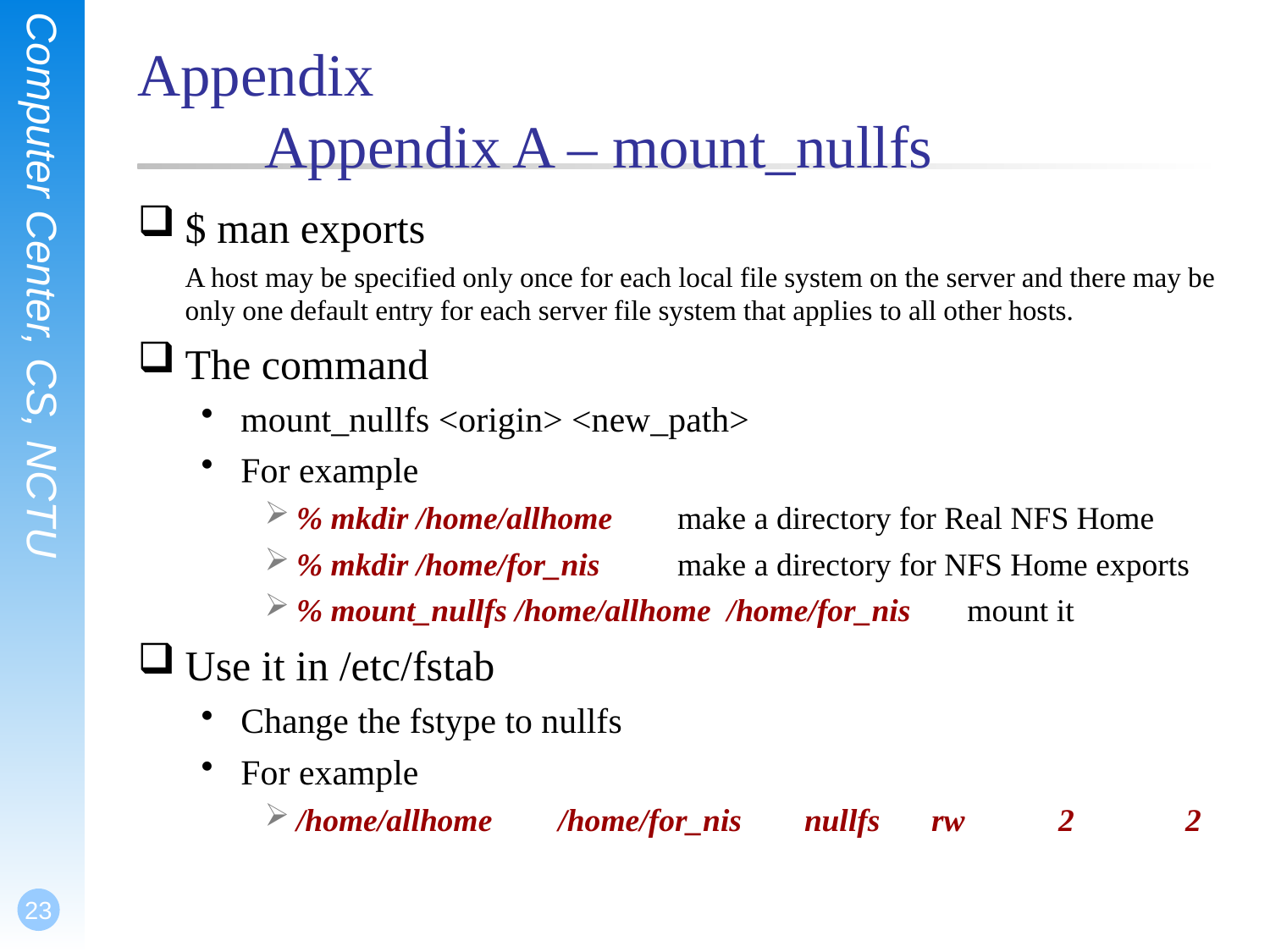

# Appendix Appendix A – mount_nullfs
$ man exports
	A host may be specified only once for each local file system on the server and there may be only one default entry for each server file system that applies to all other hosts.
The command
mount_nullfs <origin> <new_path>
For example
% mkdir /home/allhome	make a directory for Real NFS Home
% mkdir /home/for_nis	make a directory for NFS Home exports
% mount_nullfs /home/allhome  /home/for_nis       mount it
Use it in /etc/fstab
Change the fstype to nullfs
For example
/home/allhome	 /home/for_nis 	nullfs	rw	2	2